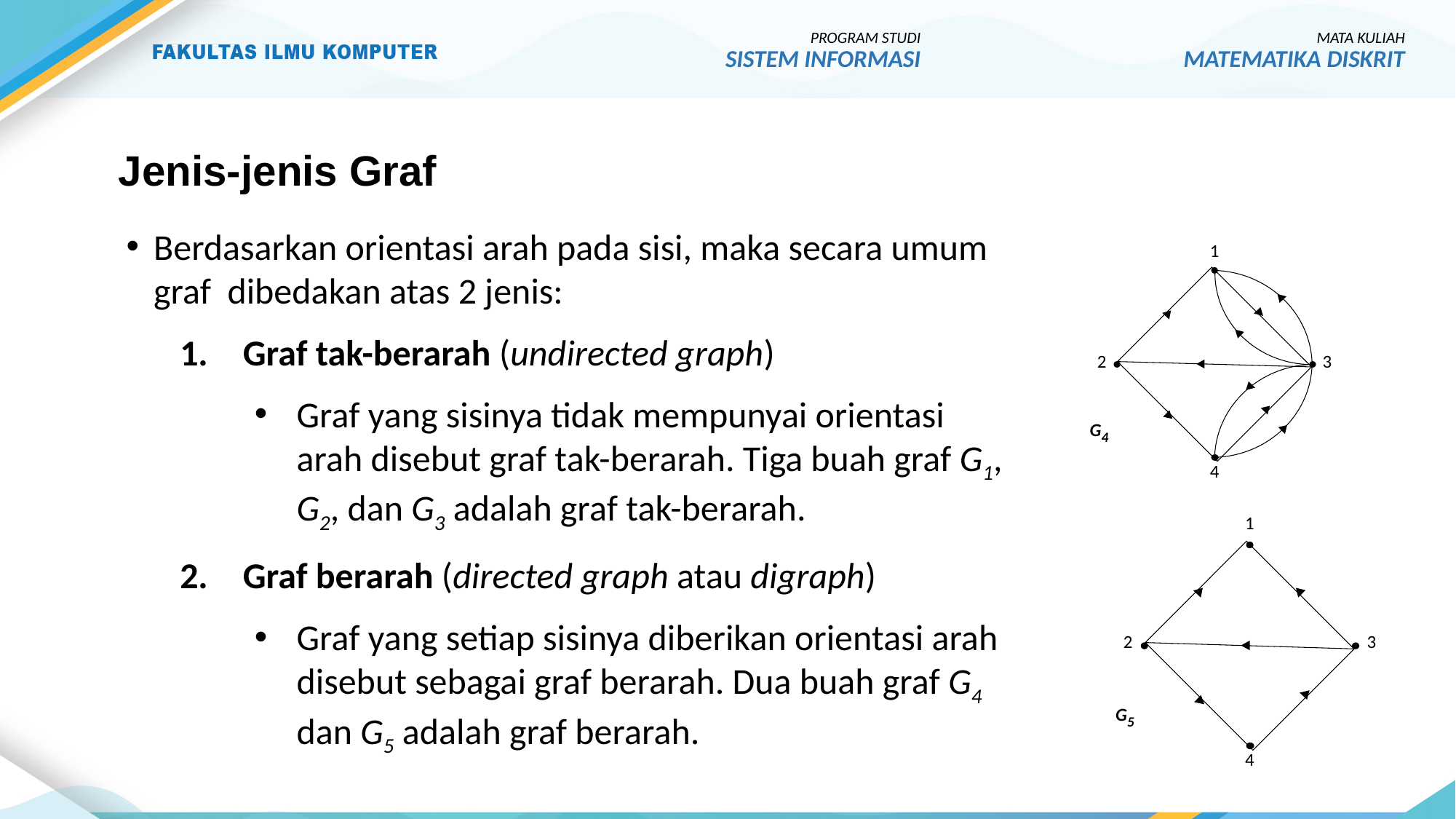

PROGRAM STUDI
SISTEM INFORMASI
MATA KULIAH
MATEMATIKA DISKRIT
# Jenis-jenis Graf

1

2
3

G4

4

Berdasarkan orientasi arah pada sisi, maka secara umum graf  dibedakan atas 2 jenis:
Graf tak-berarah (undirected graph)
Graf yang sisinya tidak mempunyai orientasi arah disebut graf tak-berarah. Tiga buah graf G1, G2, dan G3 adalah graf tak-berarah.
Graf berarah (directed graph atau digraph)
Graf yang setiap sisinya diberikan orientasi arah disebut sebagai graf berarah. Dua buah graf G4 dan G5 adalah graf berarah.

1

2
3

G5

4